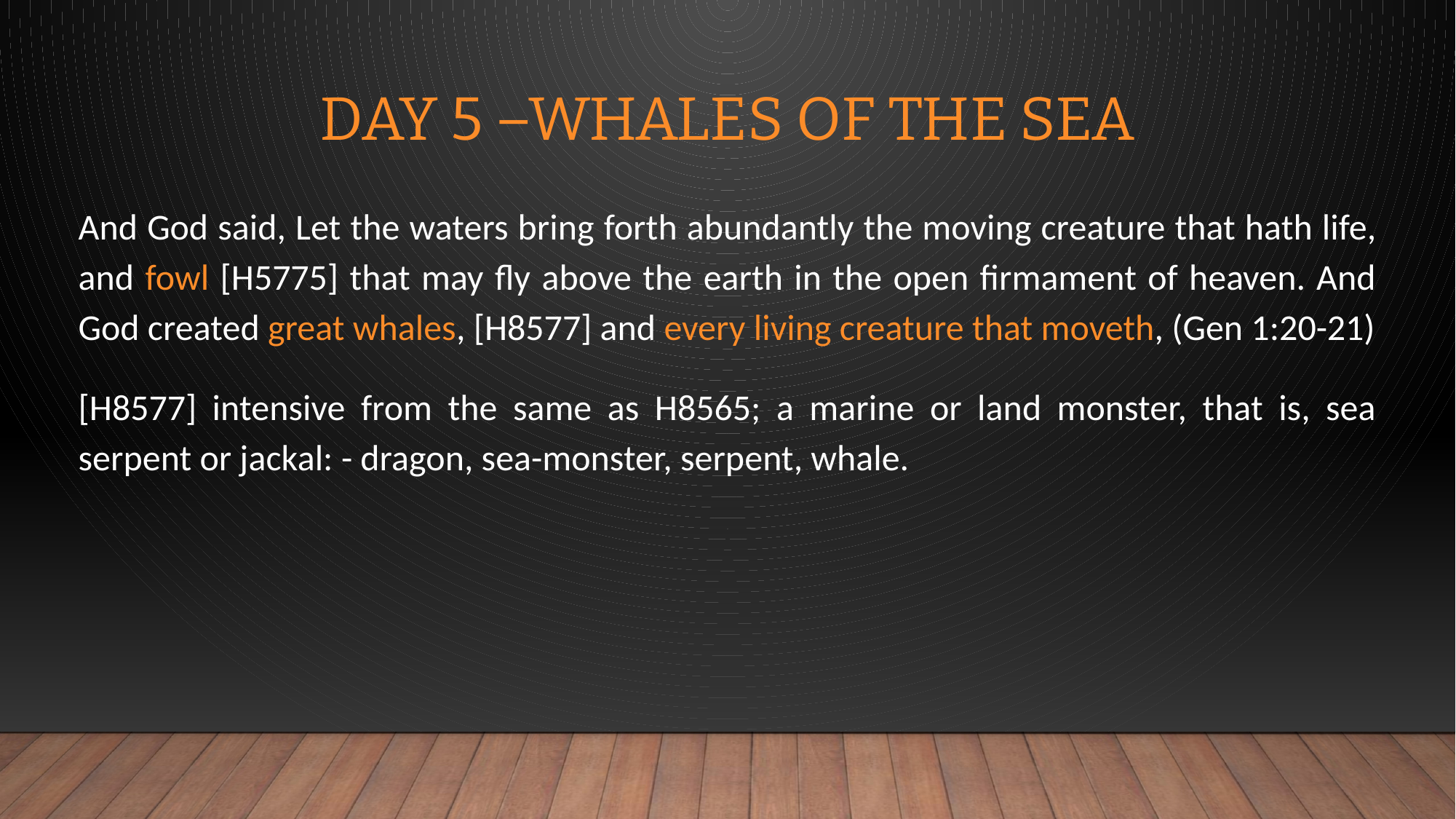

# Day 5 –Whales of the sea
And God said, Let the waters bring forth abundantly the moving creature that hath life, and fowl [H5775] that may fly above the earth in the open firmament of heaven. And God created great whales, [H8577] and every living creature that moveth, (Gen 1:20-21)
[H8577] intensive from the same as H8565; a marine or land monster, that is, sea serpent or jackal: - dragon, sea-monster, serpent, whale.